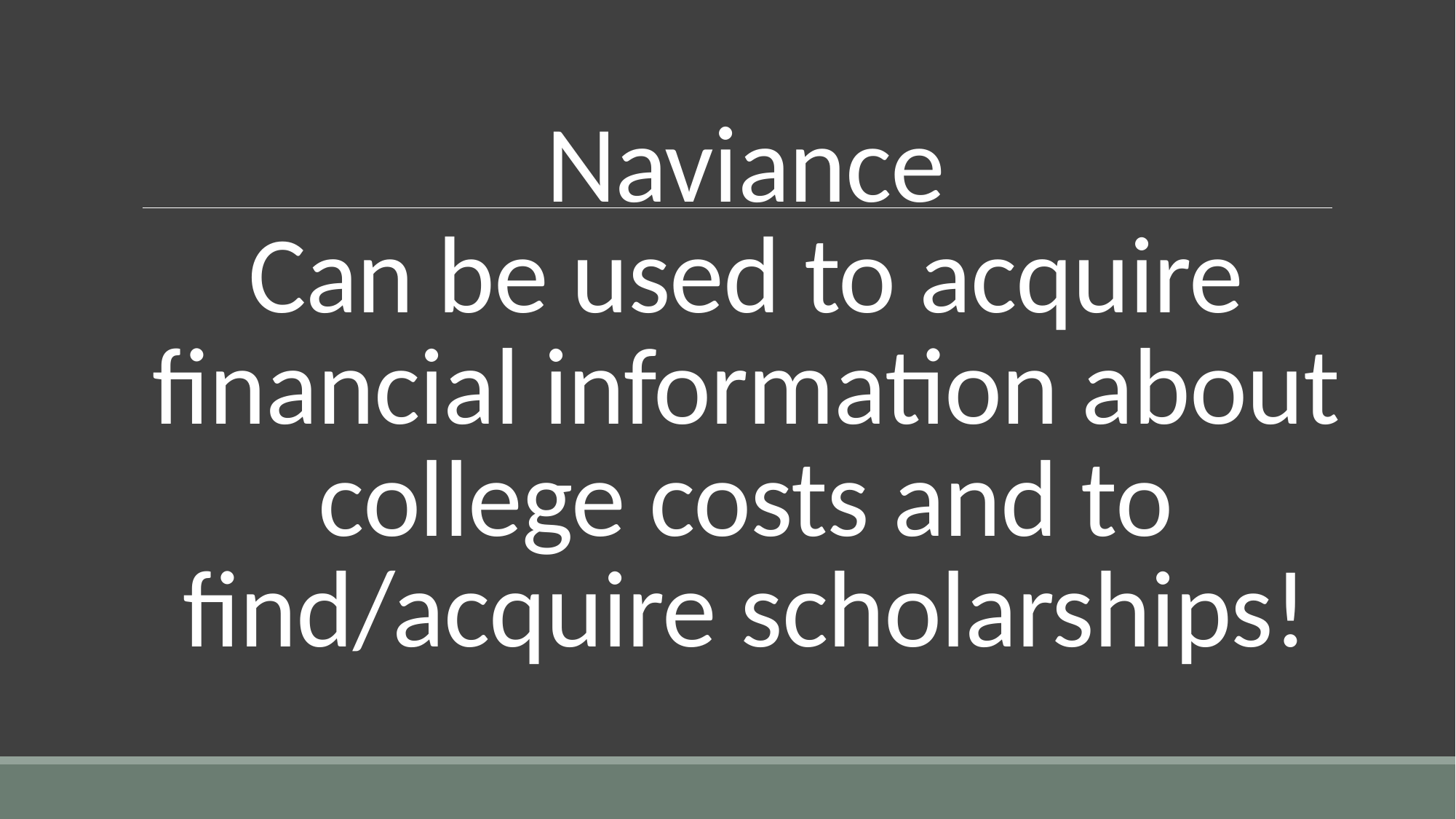

# Naviance Can be used to acquire financial information about college costs and to find/acquire scholarships!